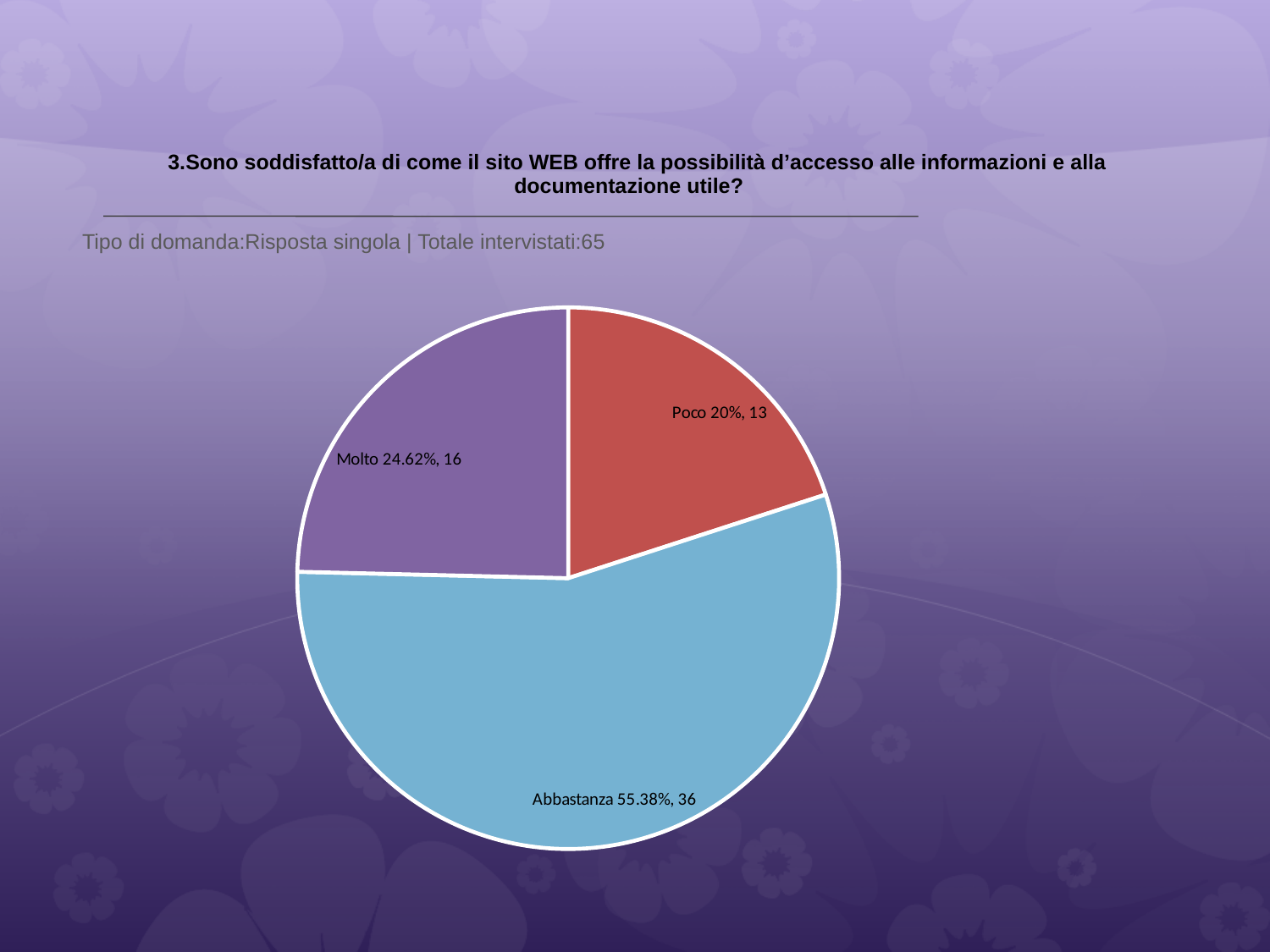

# 3.Sono soddisfatto/a di come il sito WEB offre la possibilità d’accesso alle informazioni e alla documentazione utile?
 Tipo di domanda:Risposta singola | Totale intervistati:65

### Chart

| Category | Total |
|---|---|
| Per niente | 0.0 |
| Poco | 0.2 |
| Abbastanza | 0.5538 |
| Molto | 0.24620001 |